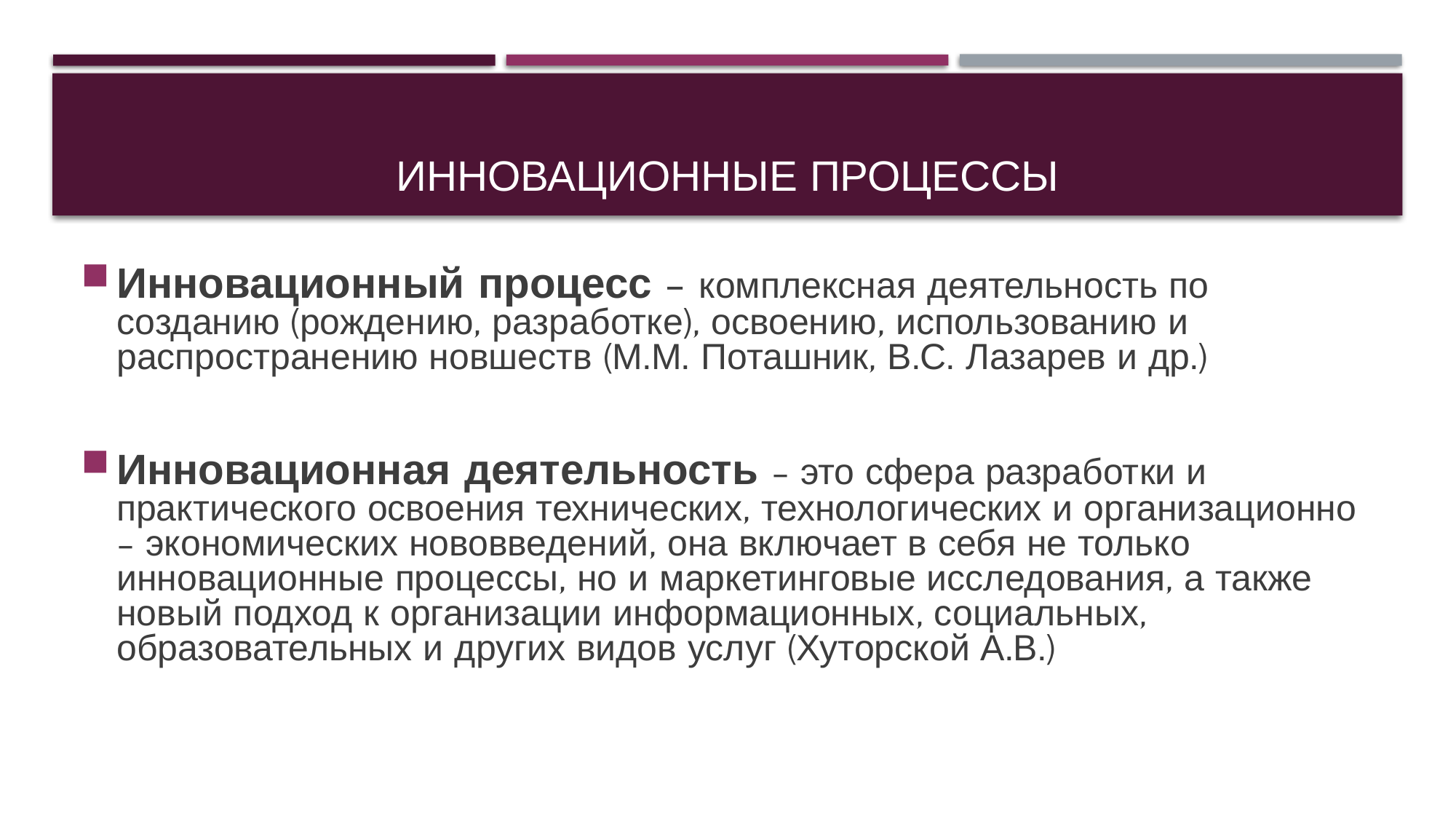

# Инновационные процессы
Инновационный процесс – комплексная деятельность по созданию (рождению, разработке), освоению, использованию и распространению новшеств (М.М. Поташник, В.С. Лазарев и др.)

Инновационная деятельность – это сфера разработки и практического освоения технических, технологических и организационно – экономических нововведений, она включает в себя не только инновационные процессы, но и маркетинговые исследования, а также новый подход к организации информационных, социальных, образовательных и других видов услуг (Хуторской А.В.)